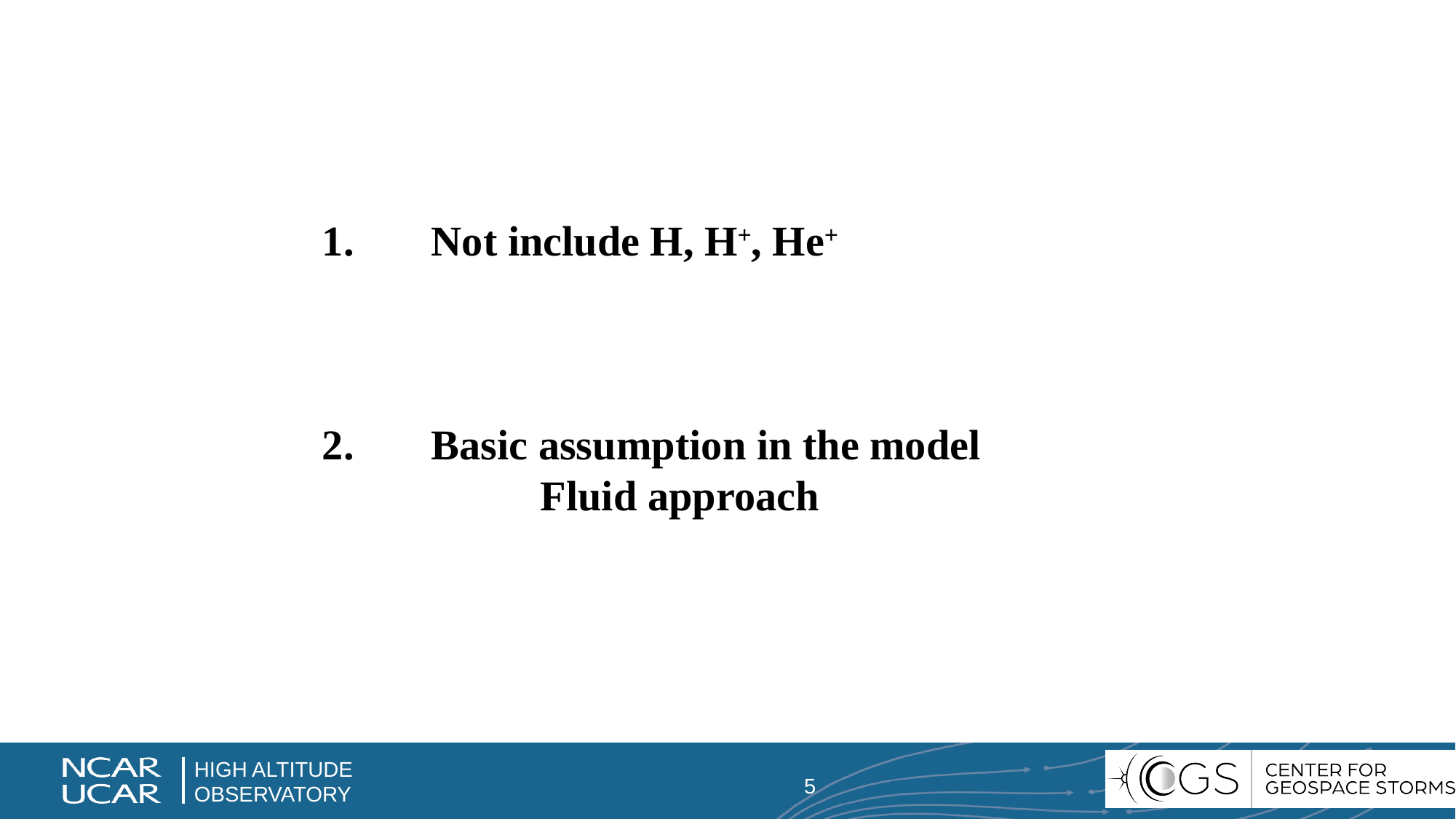

# 1.	Not include H, H+, He+ 2.	Basic assumption in the model Fluid approach
5